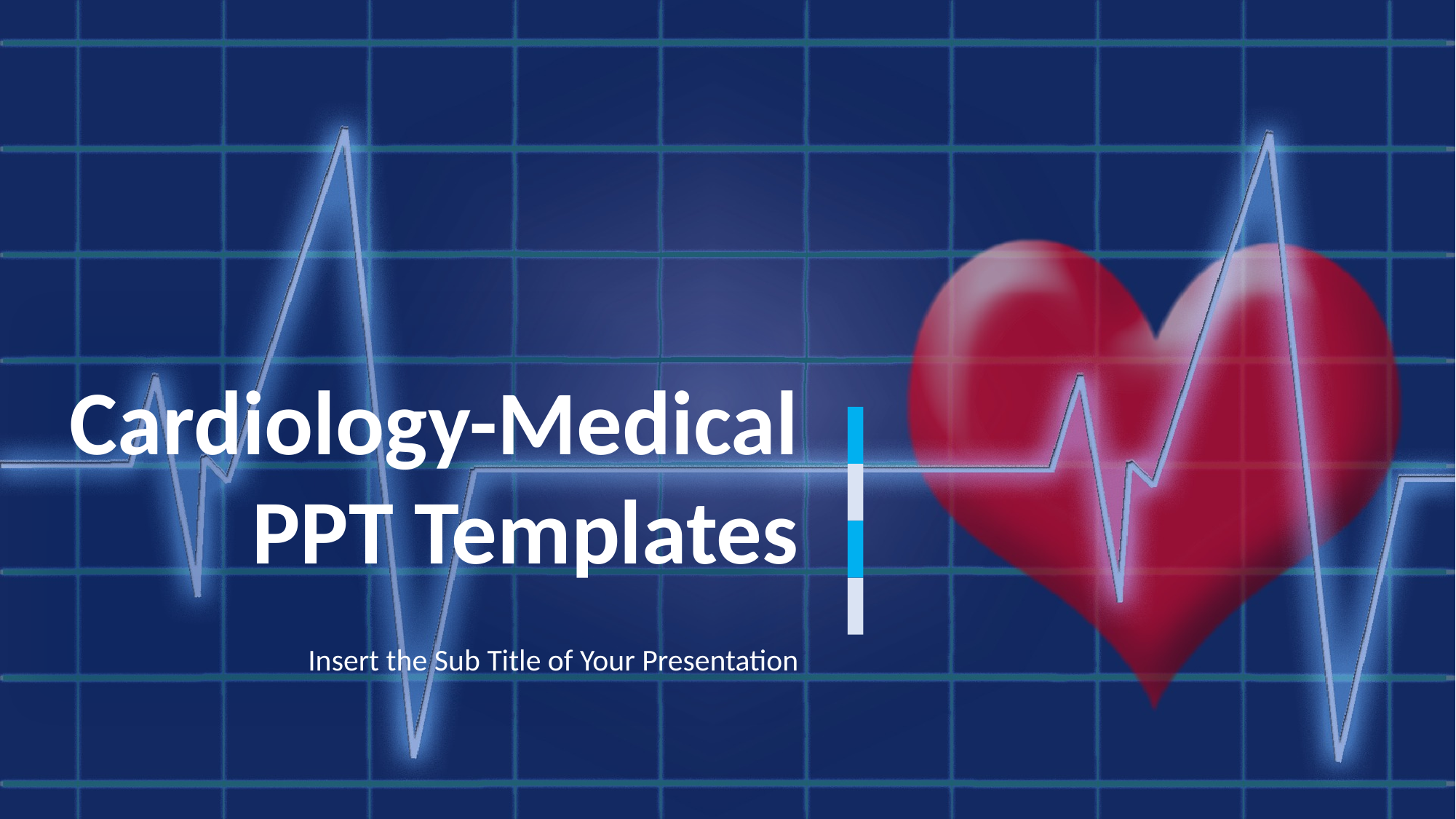

Cardiology-Medical
PPT Templates

Insert the Sub Title of Your Presentation